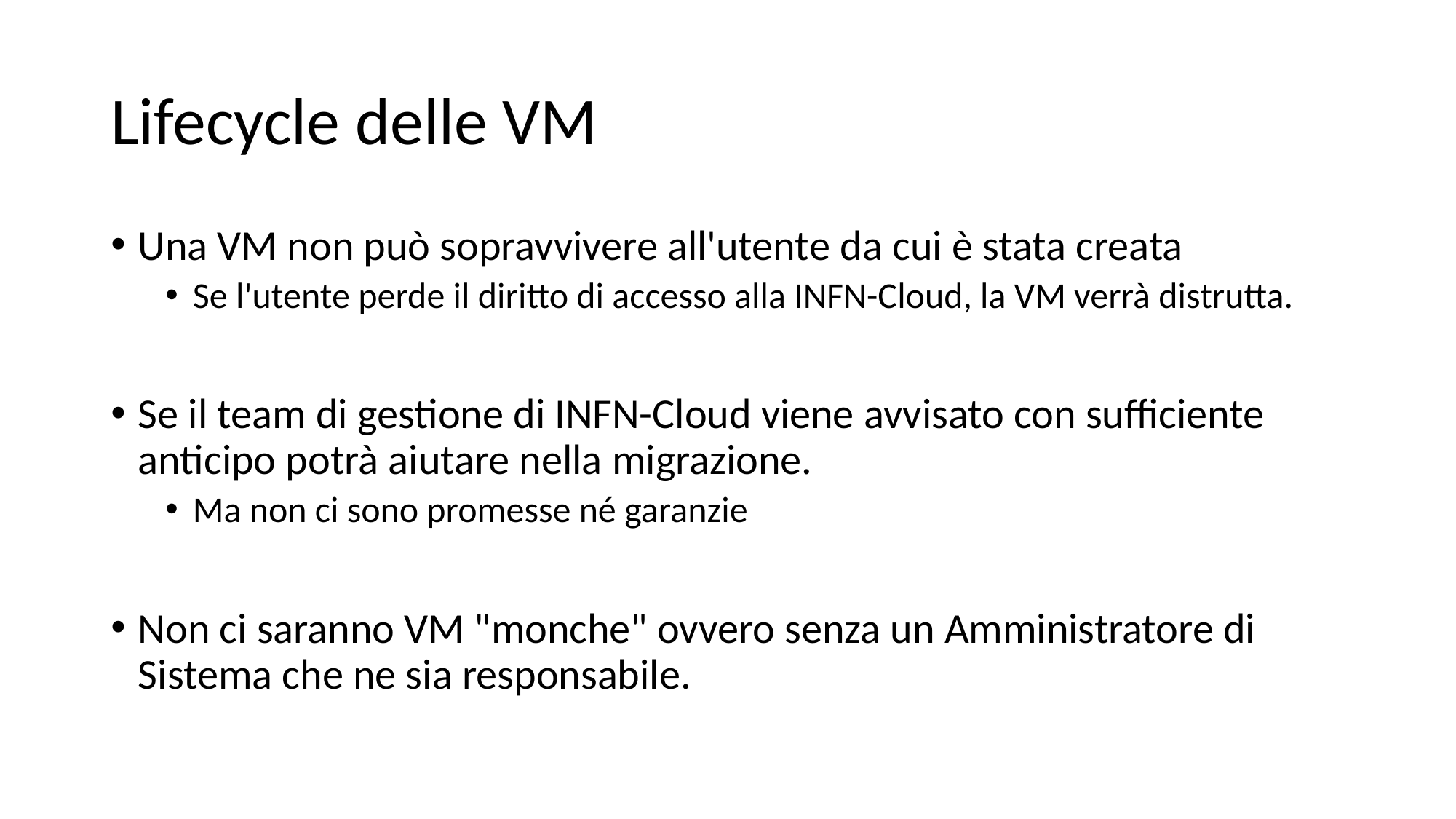

# Lifecycle delle VM
Una VM non può sopravvivere all'utente da cui è stata creata
Se l'utente perde il diritto di accesso alla INFN-Cloud, la VM verrà distrutta.

Se il team di gestione di INFN-Cloud viene avvisato con sufficiente anticipo potrà aiutare nella migrazione.
Ma non ci sono promesse né garanzie

Non ci saranno VM "monche" ovvero senza un Amministratore di Sistema che ne sia responsabile.